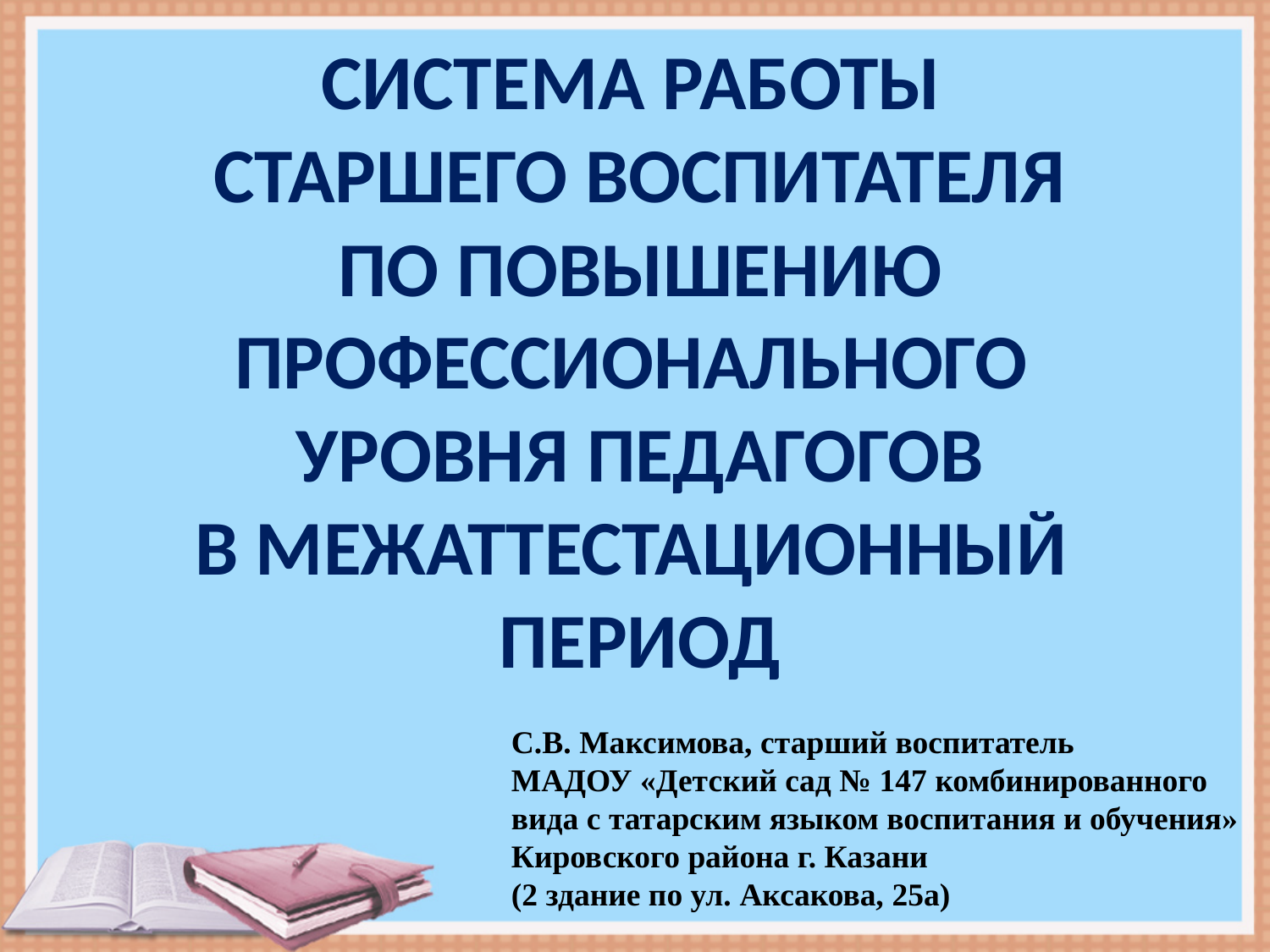

СИСТЕМА РАБОТЫ
СТАРШЕГО ВОСПИТАТЕЛЯ
ПО ПОВЫШЕНИЮ
ПРОФЕССИОНАЛЬНОГО
УРОВНЯ ПЕДАГОГОВ
В МЕЖАТТЕСТАЦИОННЫЙ
ПЕРИОД
С.В. Максимова, старший воспитатель
МАДОУ «Детский сад № 147 комбинированного вида с татарским языком воспитания и обучения»
Кировского района г. Казани
(2 здание по ул. Аксакова, 25а)